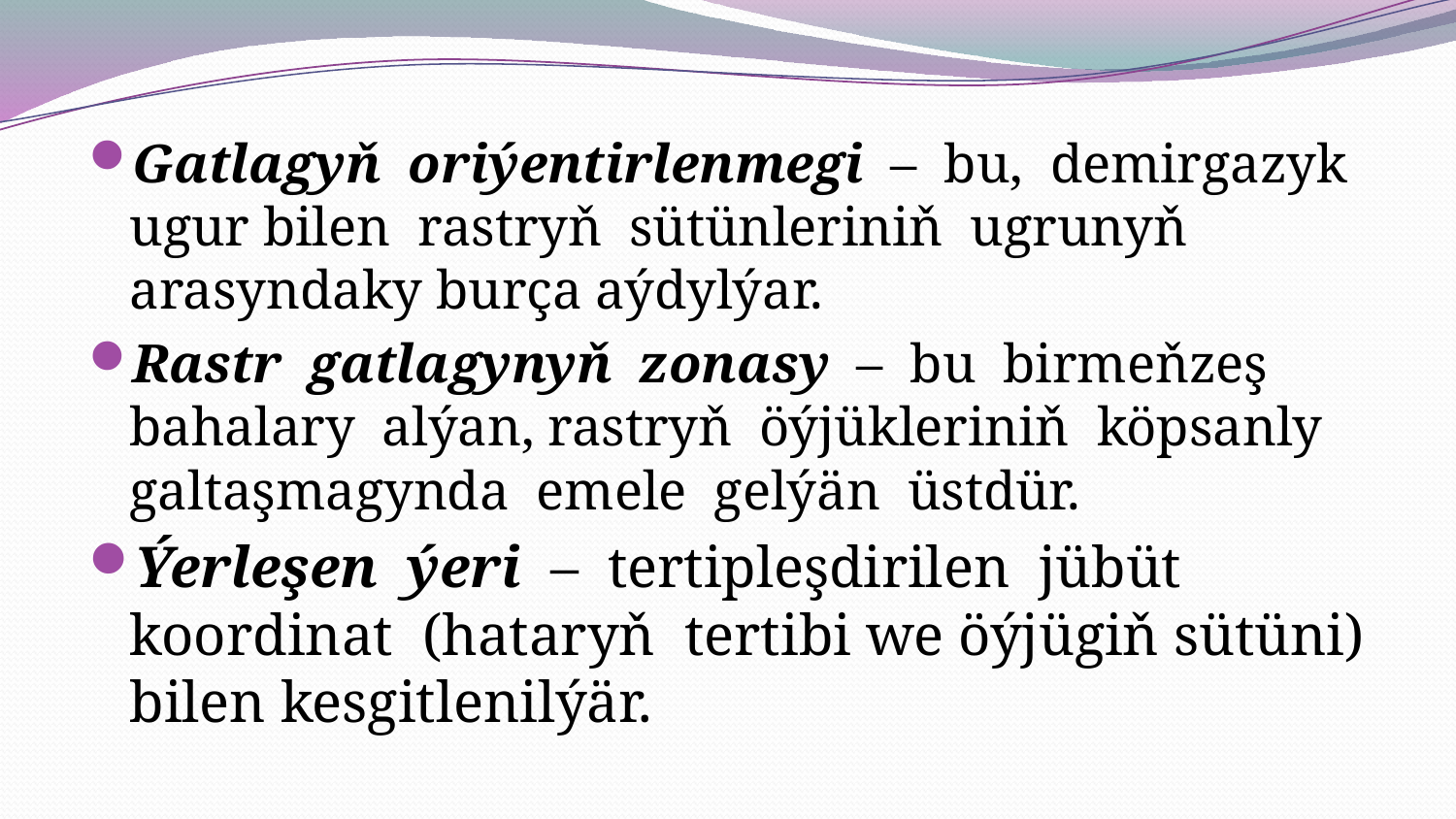

Gatlagyň  oriýentirlenmegi  –  bu,  demirgazyk ugur bilen  rastryň  sütünleriniň  ugrunyň  arasyndaky burça aýdylýar.
Rastr  gatlagynyň  zonasy  –  bu  birmeňzeş  bahalary  alýan, rastryň  öýjükleriniň  köpsanly  galtaşmagynda  emele  gelýän  üstdür.
Ýerleşen  ýeri  –  tertipleşdirilen  jübüt  koordinat  (hataryň  tertibi we öýjügiň sütüni) bilen kesgitlenilýär.